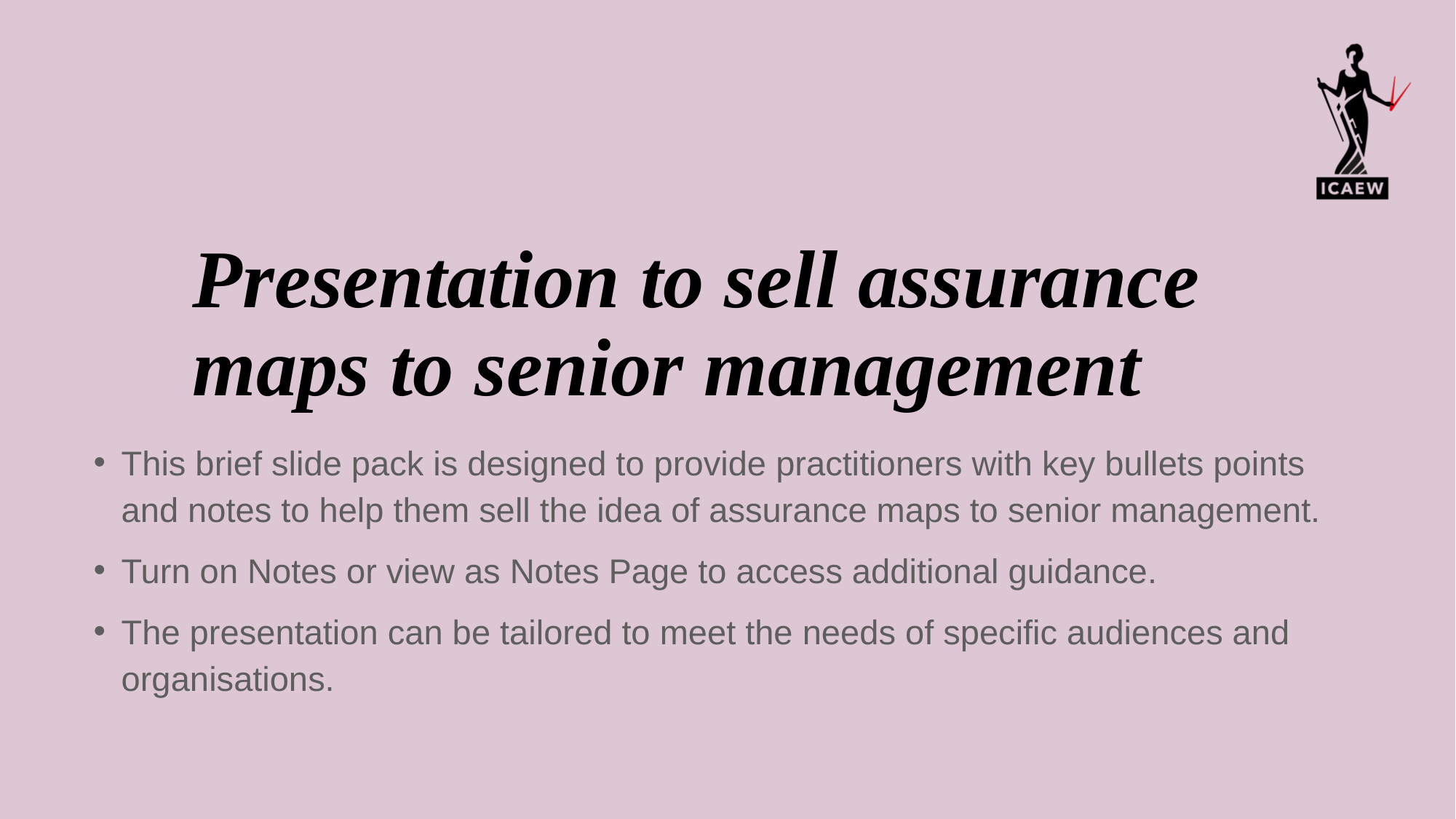

# Presentation to sell assurance maps to senior management
This brief slide pack is designed to provide practitioners with key bullets points and notes to help them sell the idea of assurance maps to senior management.
Turn on Notes or view as Notes Page to access additional guidance.
The presentation can be tailored to meet the needs of specific audiences and organisations.